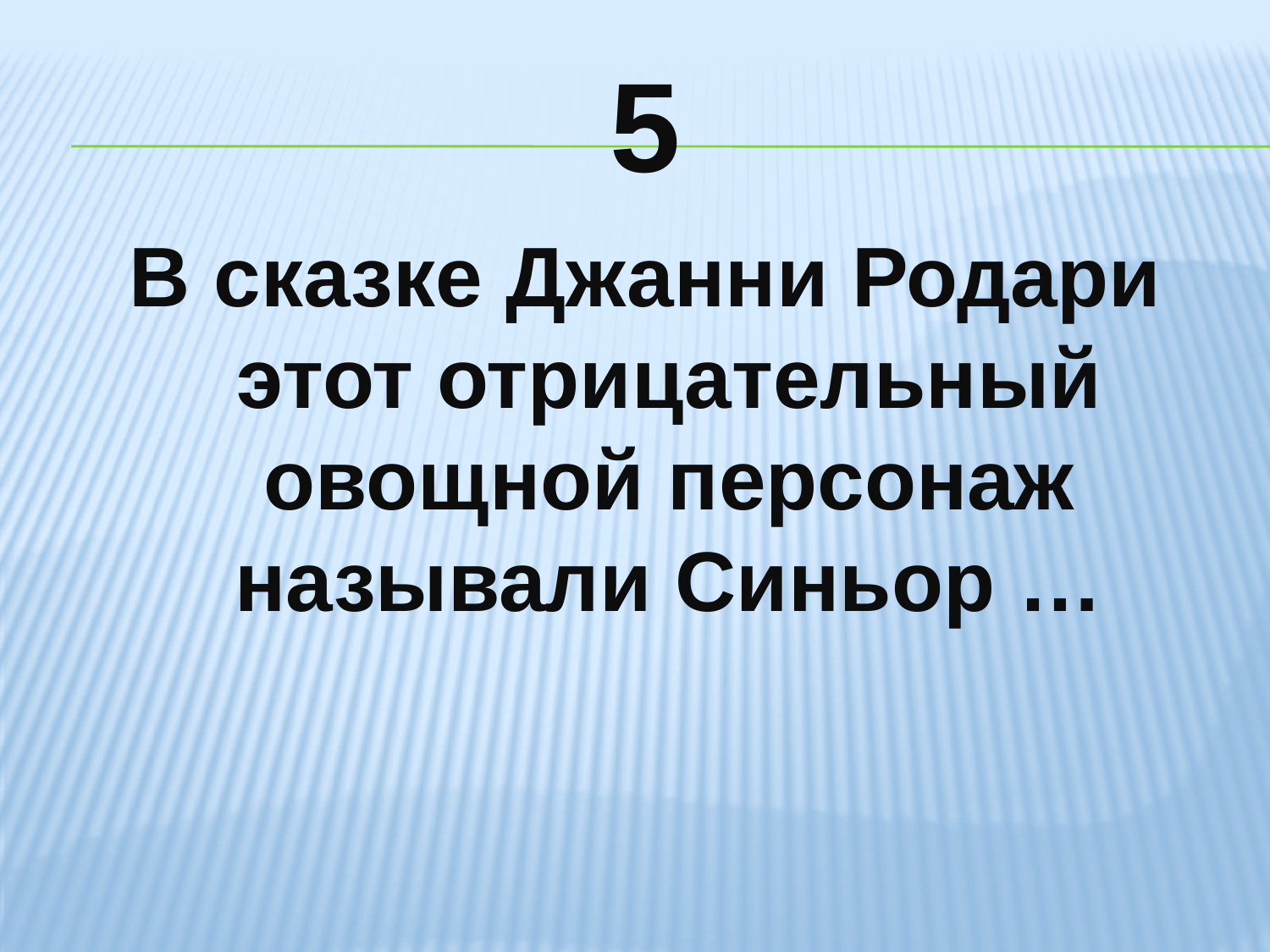

# 5
В сказке Джанни Родари этот отрицательный овощной персонаж называли Синьор …